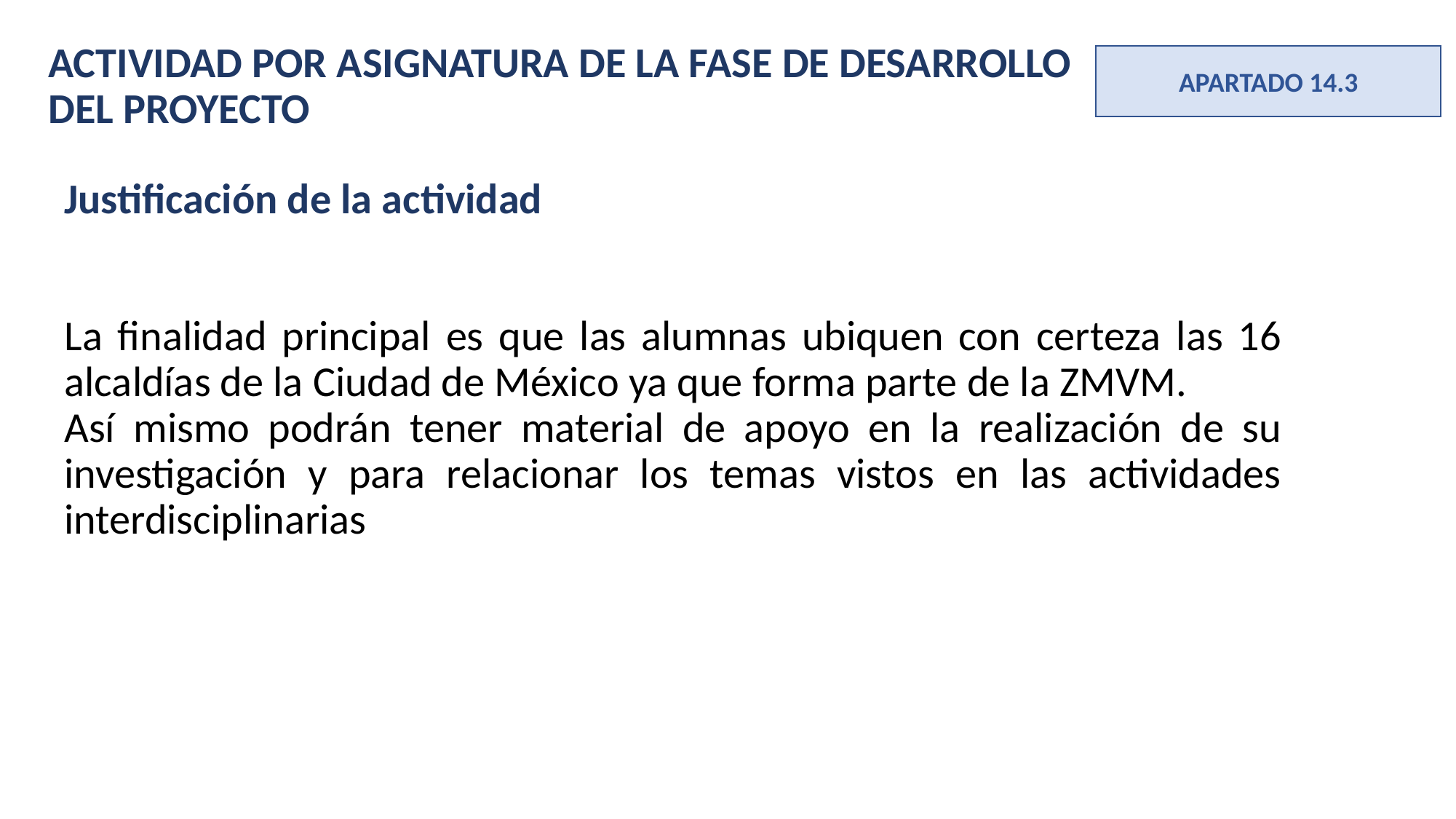

ACTIVIDAD POR ASIGNATURA DE LA FASE DE DESARROLLO DEL PROYECTO

APARTADO 14.3
Justificación de la actividad

La finalidad principal es que las alumnas ubiquen con certeza las 16 alcaldías de la Ciudad de México ya que forma parte de la ZMVM.
Así mismo podrán tener material de apoyo en la realización de su investigación y para relacionar los temas vistos en las actividades interdisciplinarias